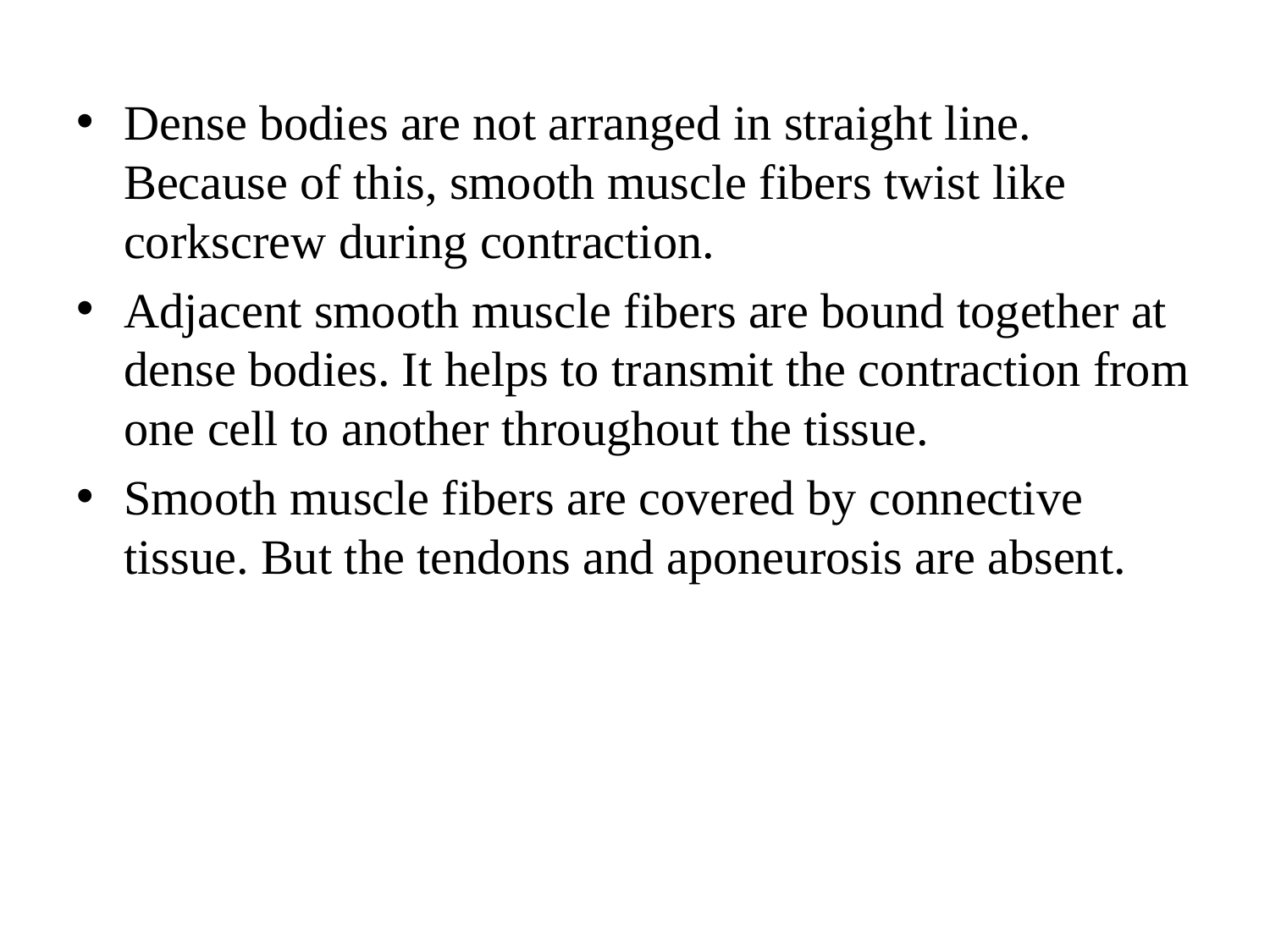

Dense bodies are not arranged in straight line. Because of this, smooth muscle fibers twist like corkscrew during contraction.
Adjacent smooth muscle fibers are bound together at dense bodies. It helps to transmit the contraction from one cell to another throughout the tissue.
Smooth muscle fibers are covered by connective tissue. But the tendons and aponeurosis are absent.